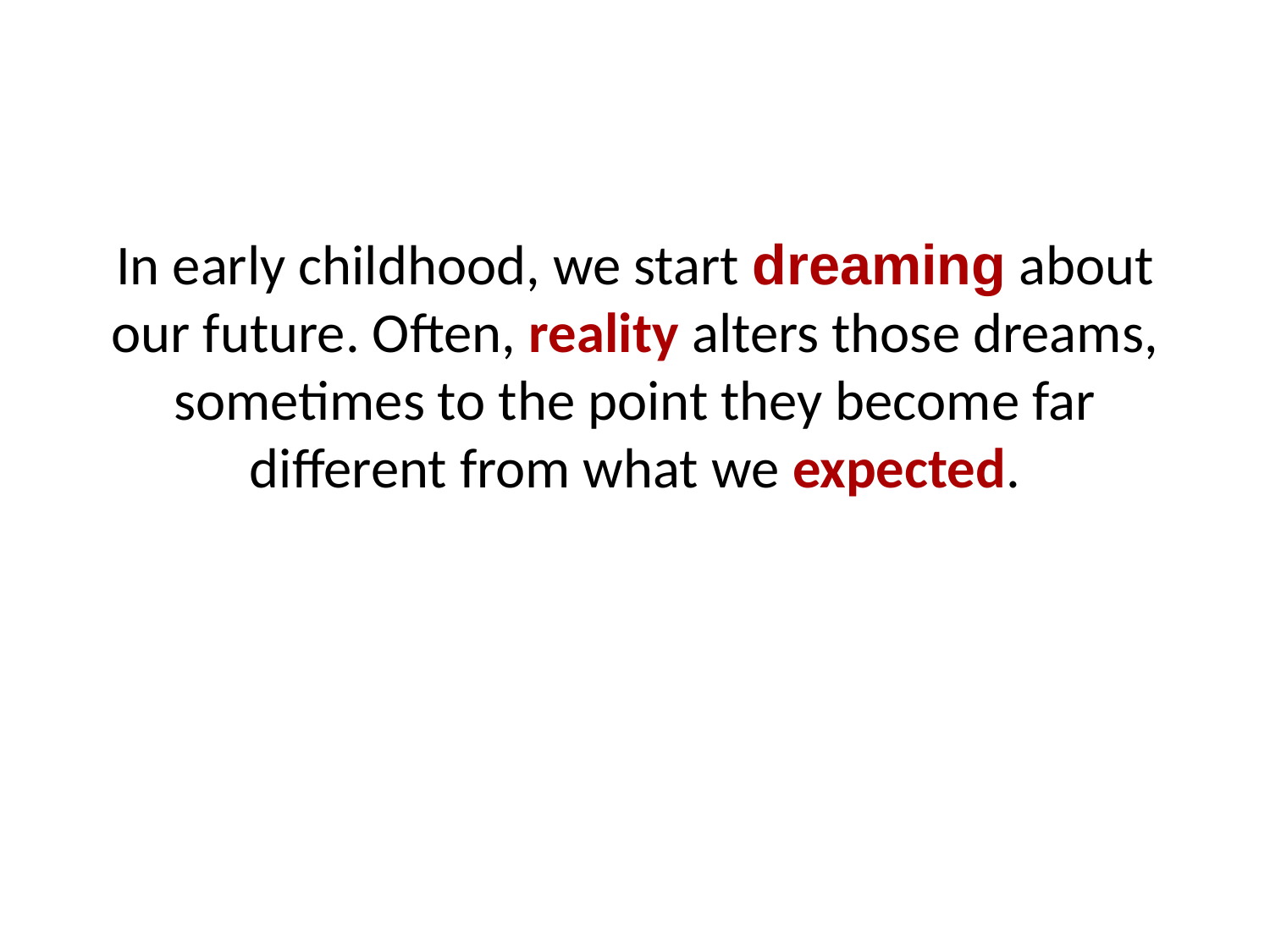

In early childhood, we start dreaming about our future. Often, reality alters those dreams, sometimes to the point they become far different from what we expected.